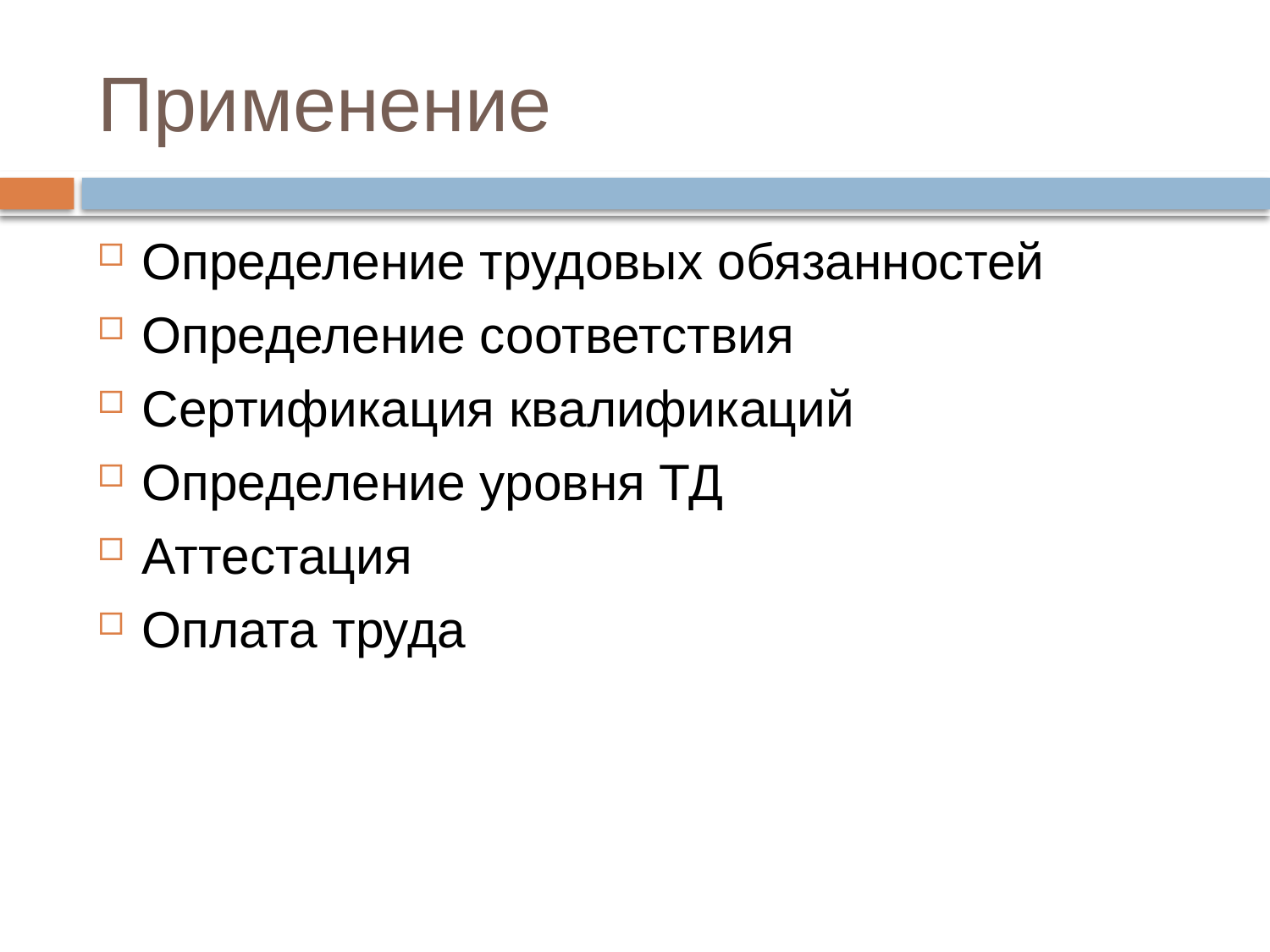

# Применение
Определение трудовых обязанностей
Определение соответствия
Сертификация квалификаций
Определение уровня ТД
Аттестация
Оплата труда